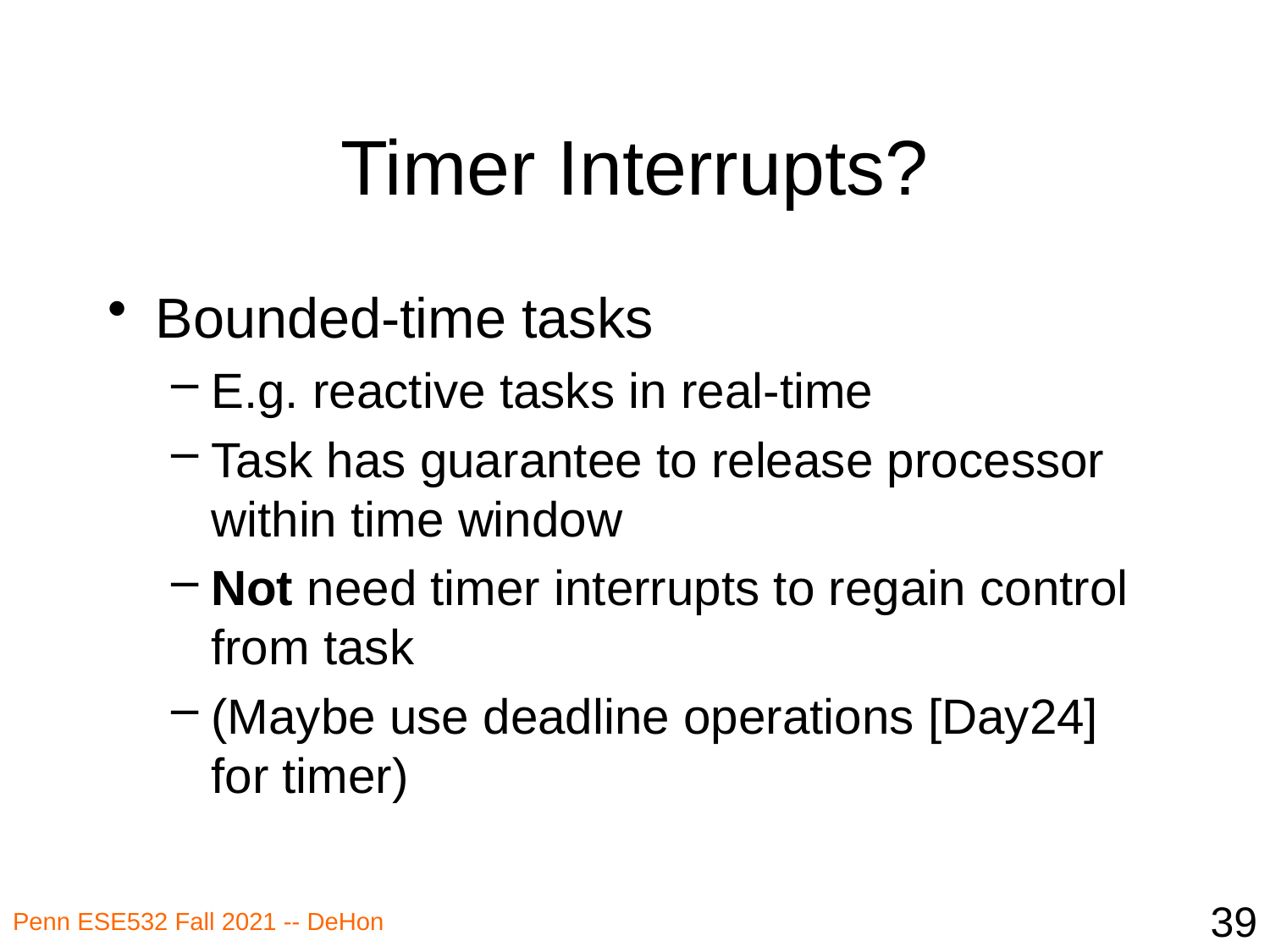

# Timer Interrupts?
Bounded-time tasks
E.g. reactive tasks in real-time
Task has guarantee to release processor within time window
Not need timer interrupts to regain control from task
(Maybe use deadline operations [Day24] for timer)
39
Penn ESE532 Fall 2021 -- DeHon